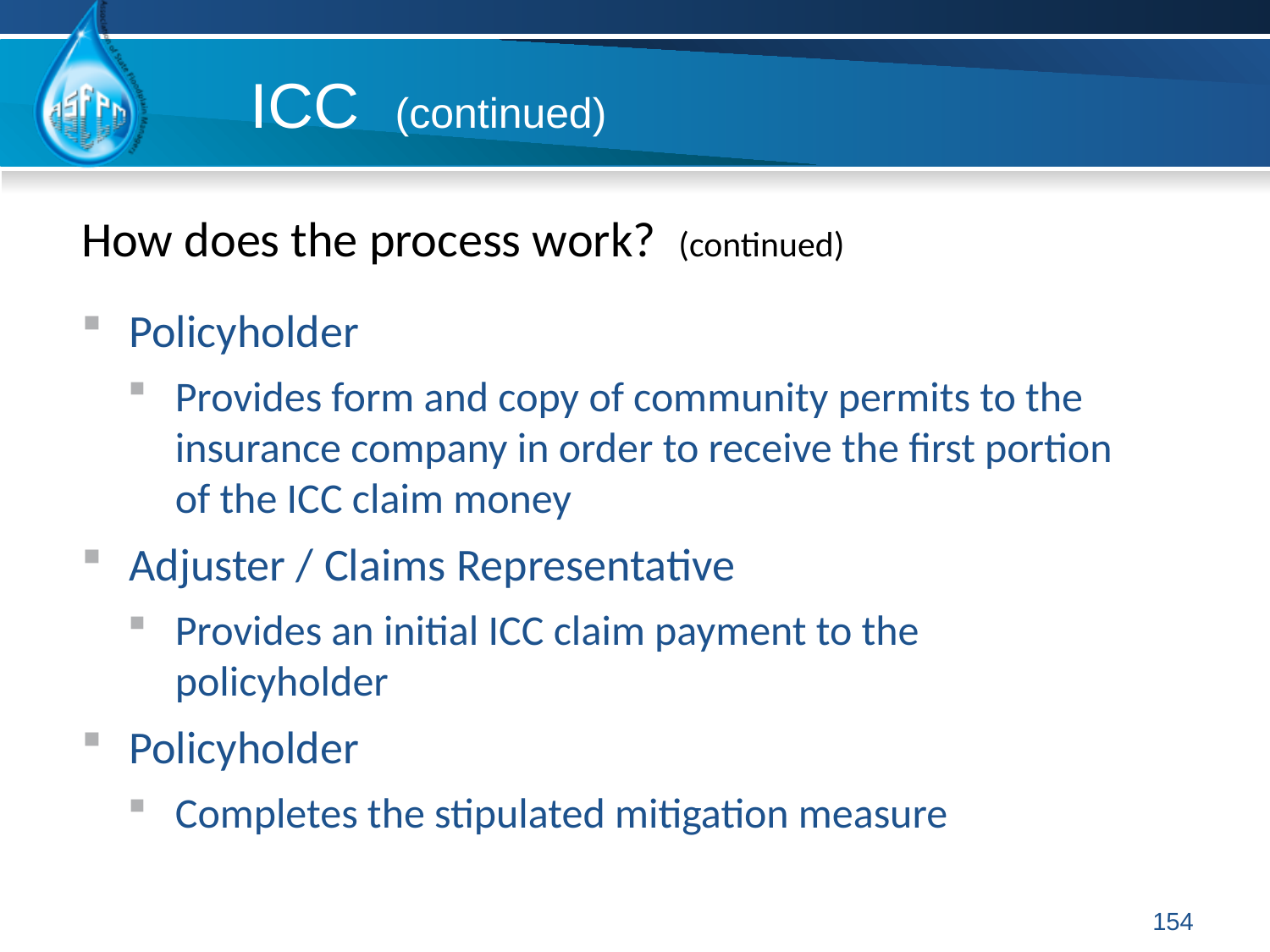

ICC  (continued)

How does the process work?  (continued)

Policyholder
Provides form and copy of community permits to the insurance company in order to receive the first portion of the ICC claim money
Adjuster / Claims Representative
Provides an initial ICC claim payment to the policyholder
Policyholder
Completes the stipulated mitigation measure

154